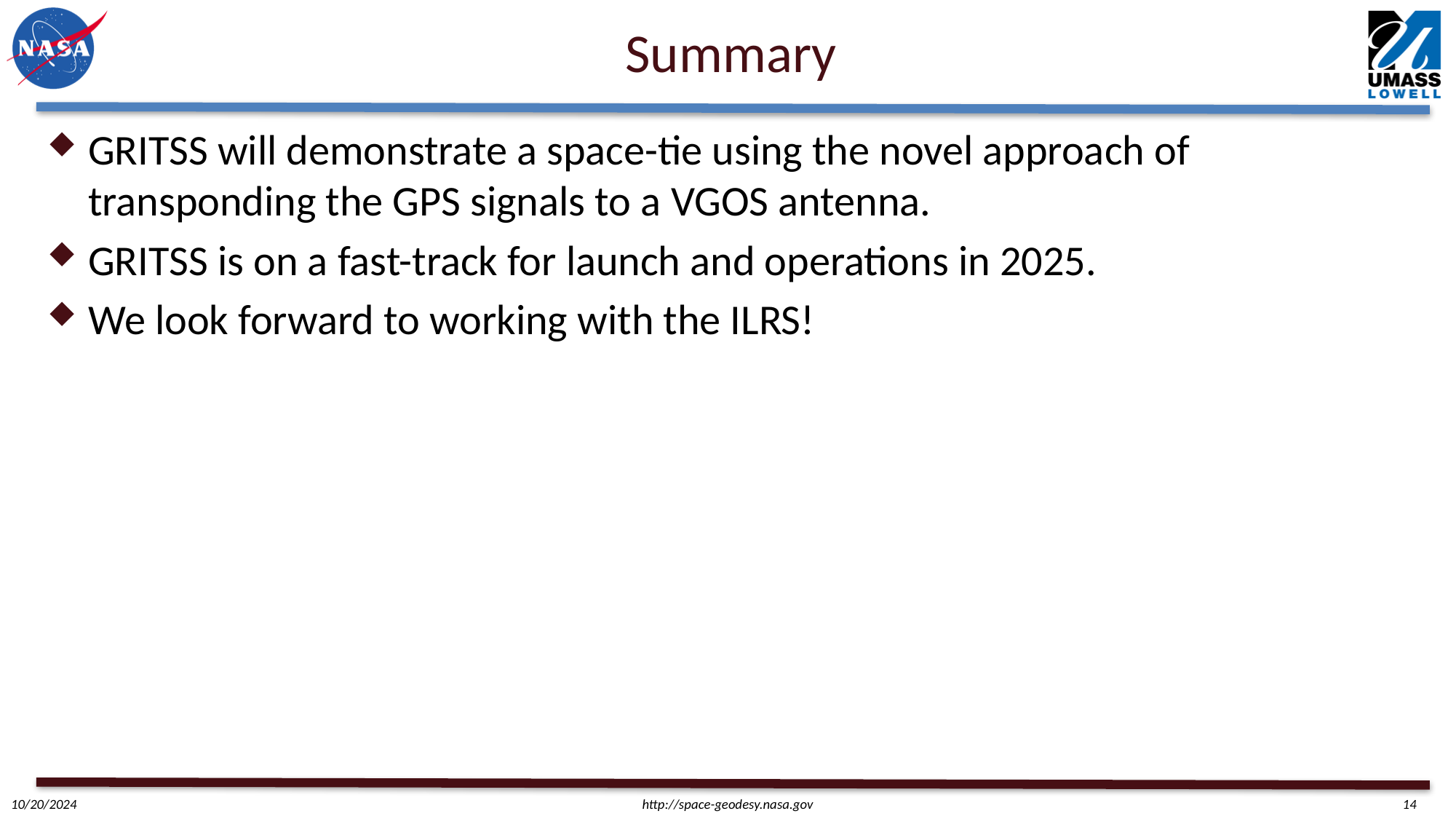

# Summary
GRITSS will demonstrate a space-tie using the novel approach of transponding the GPS signals to a VGOS antenna.
GRITSS is on a fast-track for launch and operations in 2025.
We look forward to working with the ILRS!